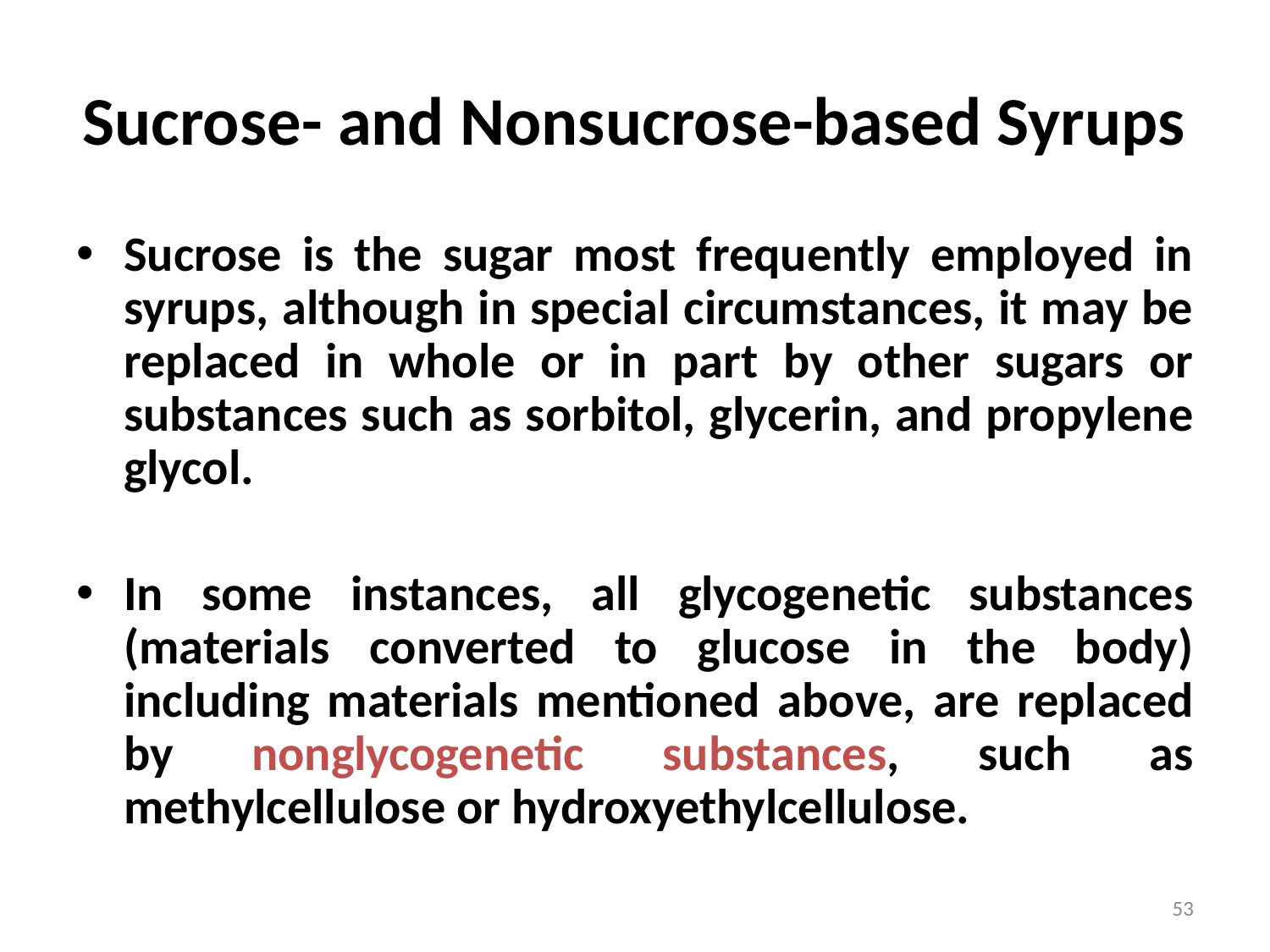

Sucrose- and Nonsucrose-based Syrups
Sucrose is the sugar most frequently employed in syrups, although in special circumstances, it may be replaced in whole or in part by other sugars or substances such as sorbitol, glycerin, and propylene glycol.

In some instances, all glycogenetic substances (materials converted to glucose in the body) including materials mentioned above, are replaced by nonglycogenetic substances, such as methylcellulose or hydroxyethylcellulose.
53